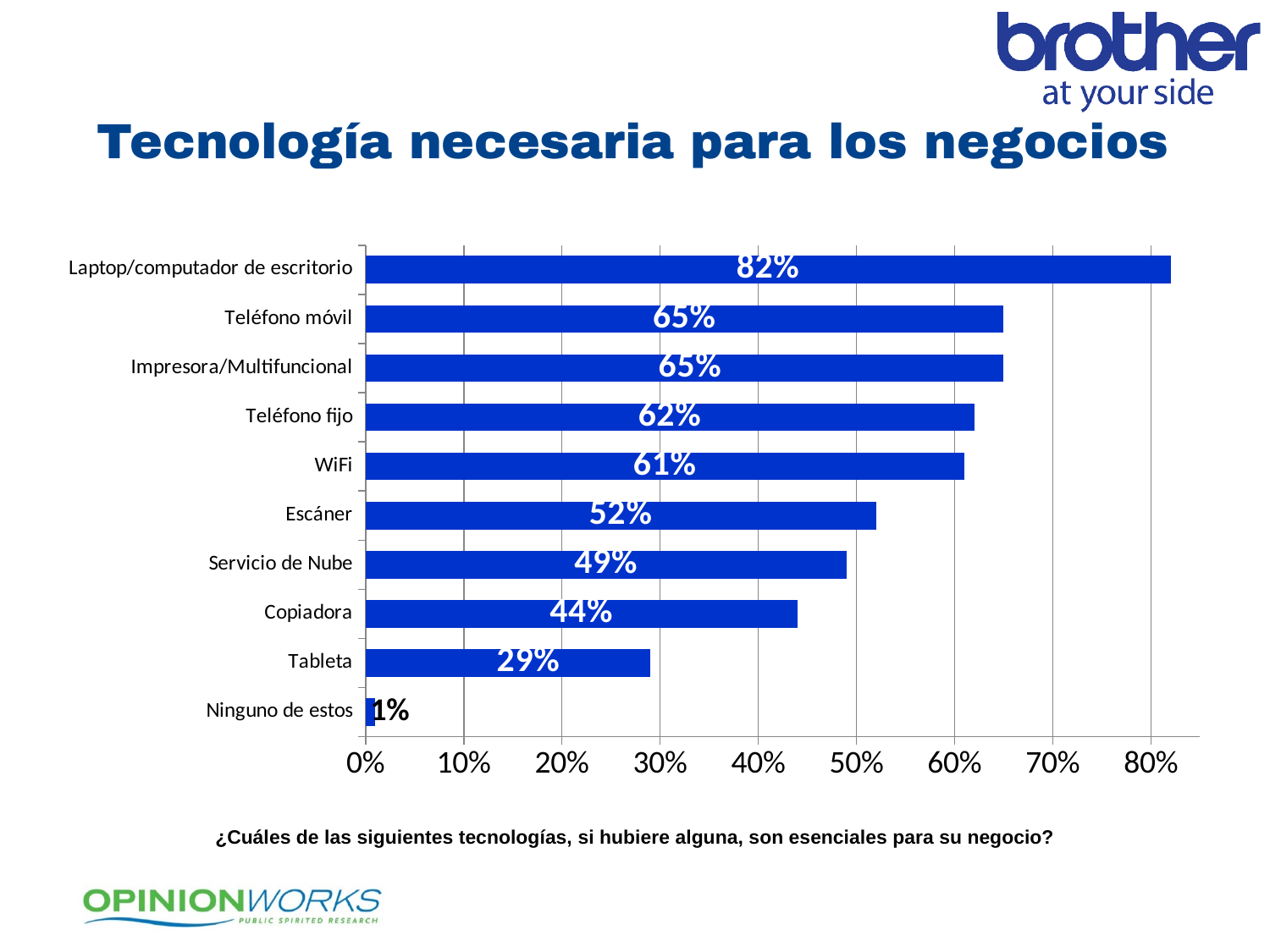

#
Tecnología necesaria para los negocios

### Chart

| Category | Column1 |
|---|---|
| Ninguno de estos | 0.01 |
| Tableta | 0.29 |
| Copiadora | 0.44 |
| Servicio de Nube | 0.49 |
| Escáner | 0.52 |
| WiFi | 0.61 |
| Teléfono fijo | 0.62 |
| Impresora/Multifuncional | 0.65 |
| Teléfono móvil | 0.65 |
| Laptop/computador de escritorio | 0.82 |
¿Cuáles de las siguientes tecnologías, si hubiere alguna, son esenciales para su negocio?